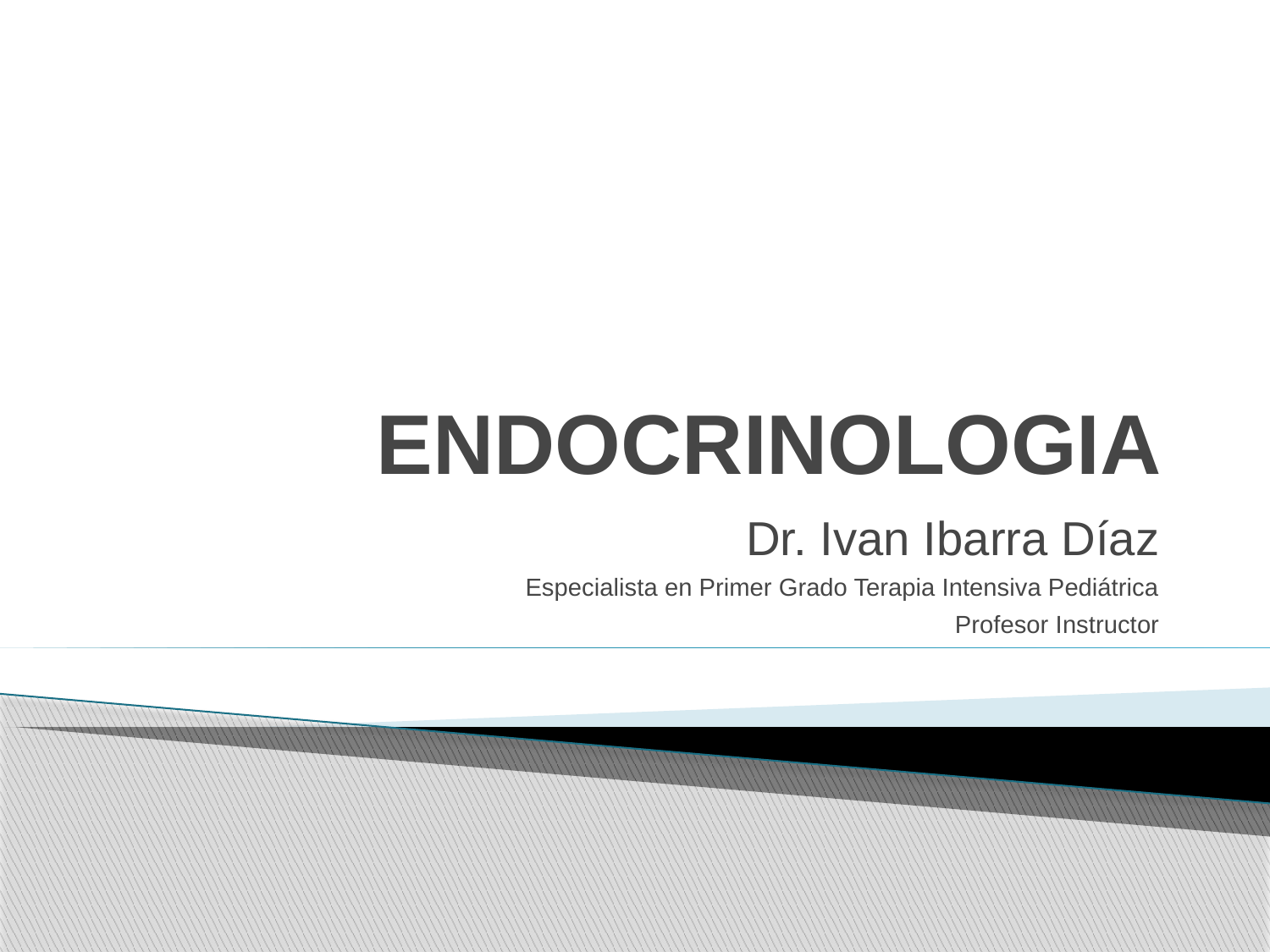

# ENDOCRINOLOGIA
Dr. Ivan Ibarra Díaz
Especialista en Primer Grado Terapia Intensiva Pediátrica
Profesor Instructor